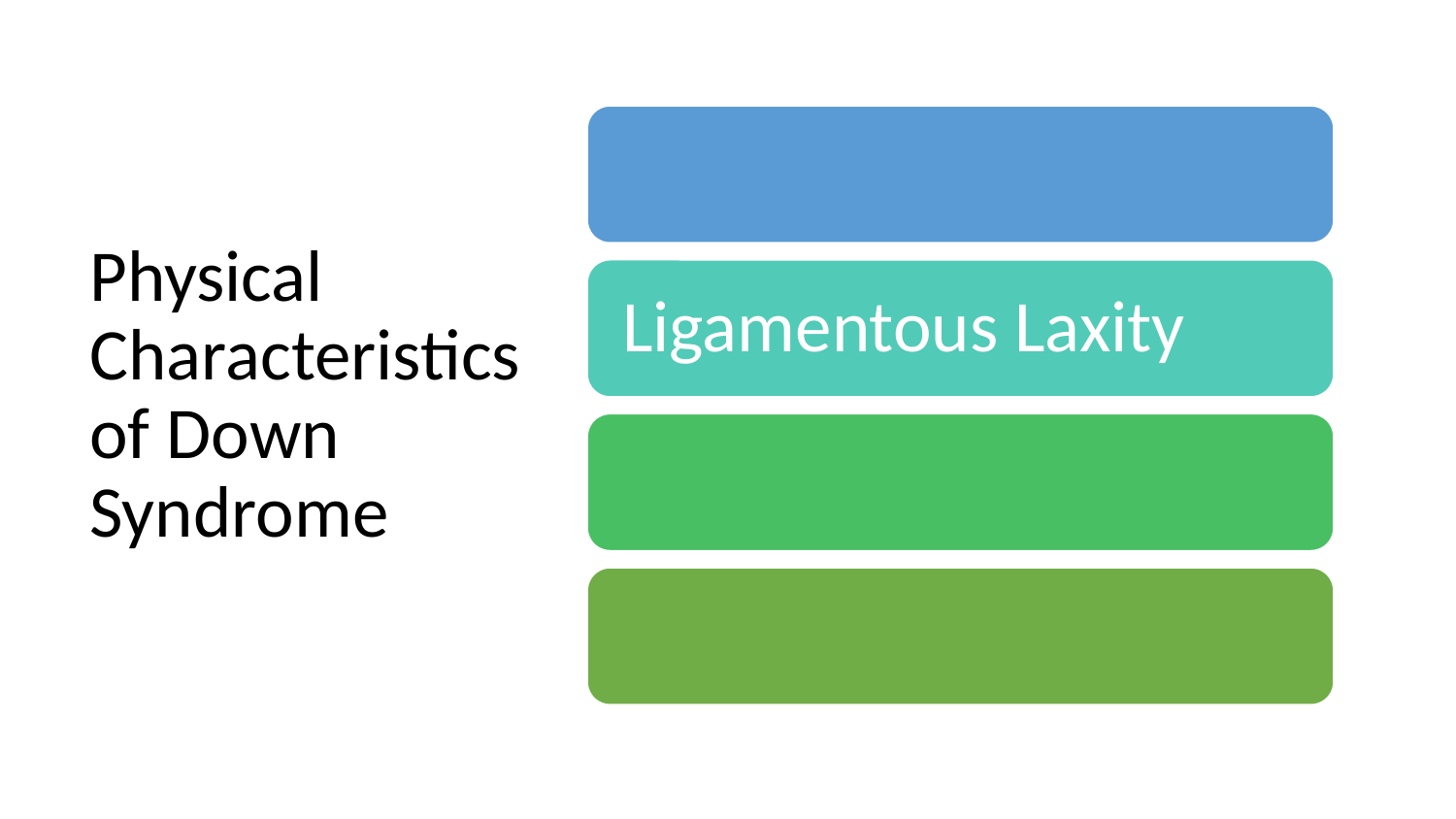

# Physical Characteristics of Down Syndrome

Ligamentous Laxity